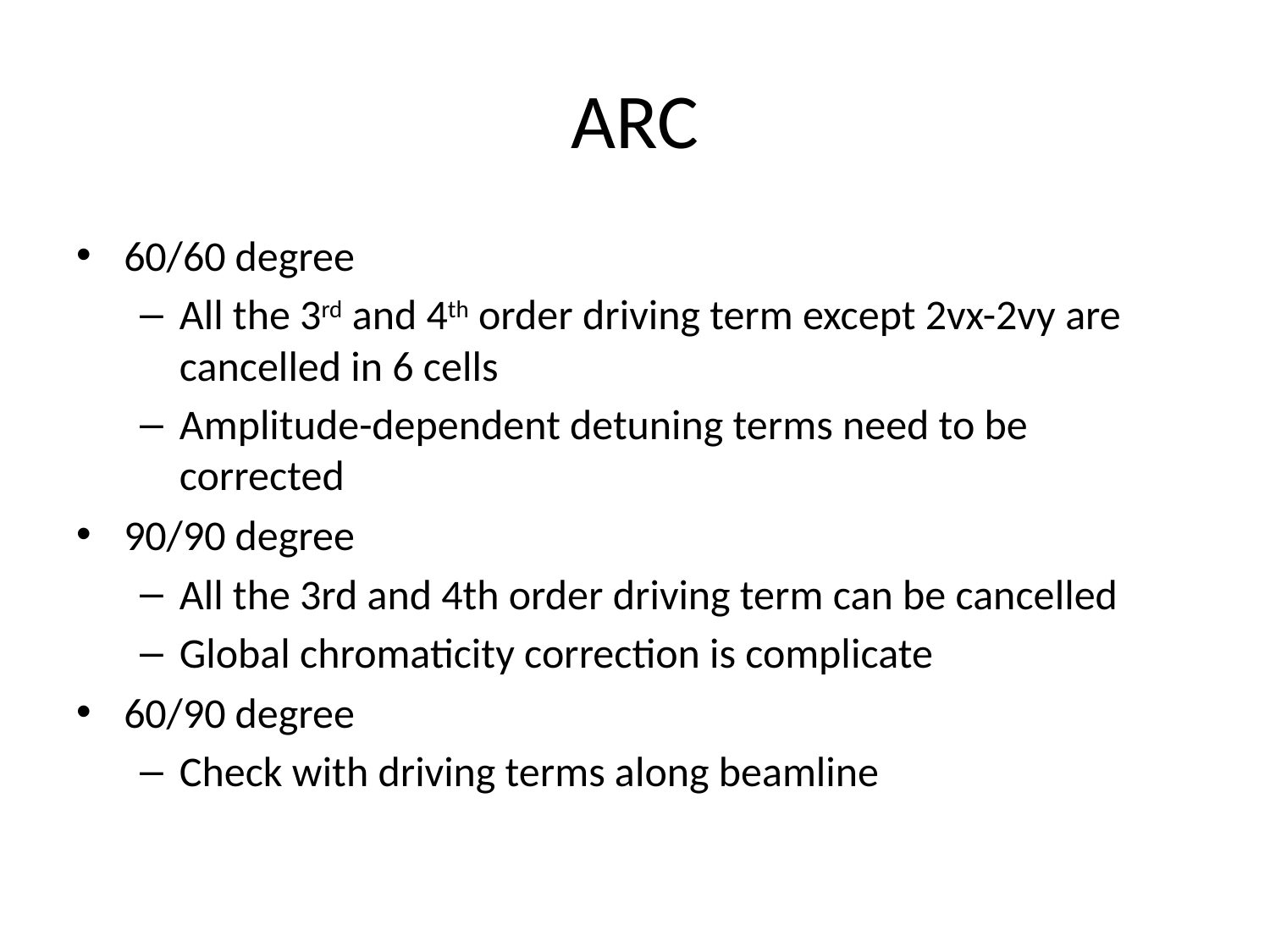

# ARC
60/60 degree
All the 3rd and 4th order driving term except 2vx-2vy are cancelled in 6 cells
Amplitude-dependent detuning terms need to be corrected
90/90 degree
All the 3rd and 4th order driving term can be cancelled
Global chromaticity correction is complicate
60/90 degree
Check with driving terms along beamline